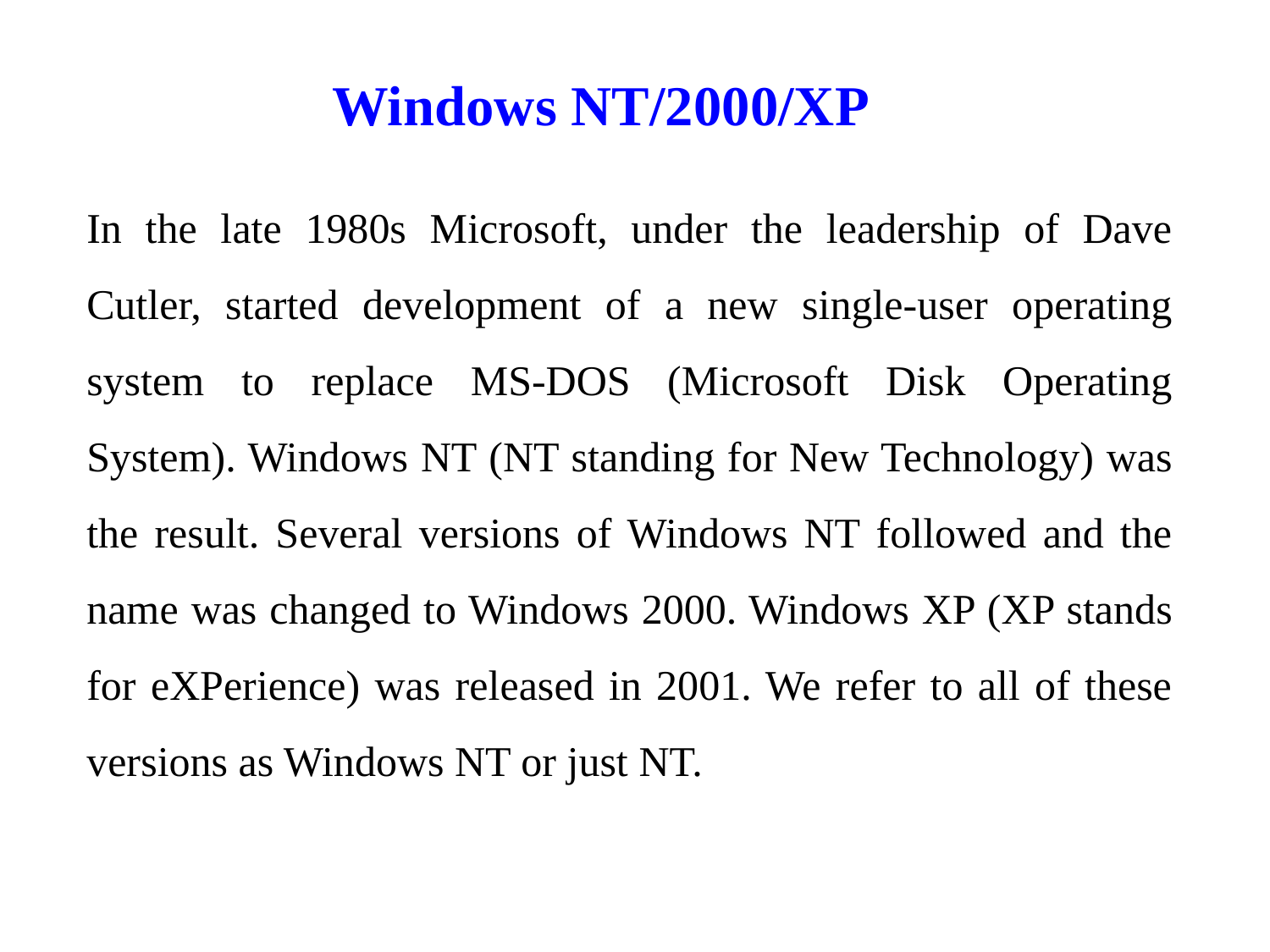

Windows NT/2000/XP
In the late 1980s Microsoft, under the leadership of Dave Cutler, started development of a new single-user operating system to replace MS-DOS (Microsoft Disk Operating System). Windows NT (NT standing for New Technology) was the result. Several versions of Windows NT followed and the name was changed to Windows 2000. Windows XP (XP stands for eXPerience) was released in 2001. We refer to all of these versions as Windows NT or just NT.